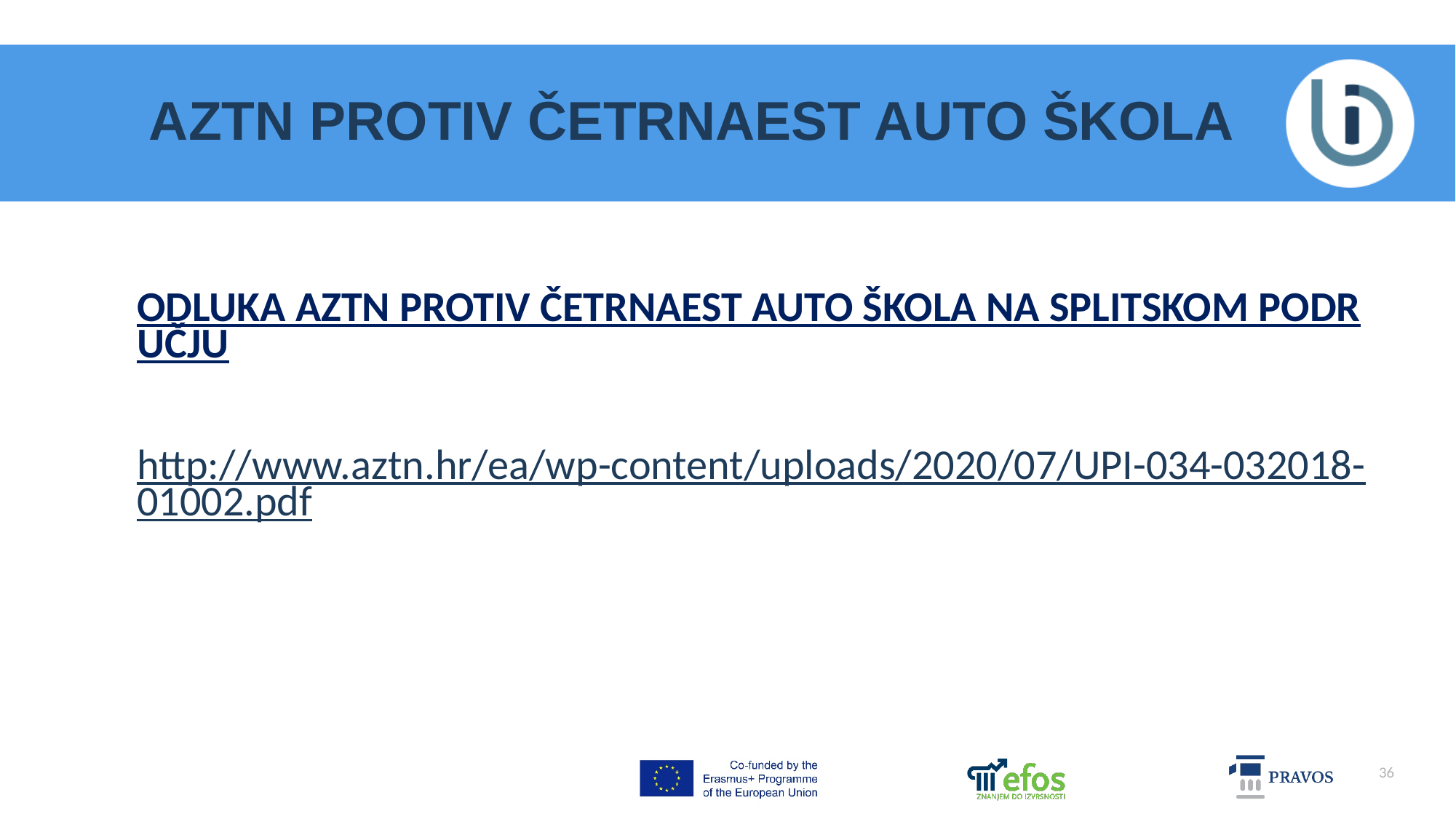

# AZTN PROTIV ČETRNAEST AUTO ŠKOLA

ODLUKA AZTN PROTIV ČETRNAEST AUTO ŠKOLA NA SPLITSKOM PODRUČJU

http://www.aztn.hr/ea/wp-content/uploads/2020/07/UPI-034-032018-01002.pdf
36